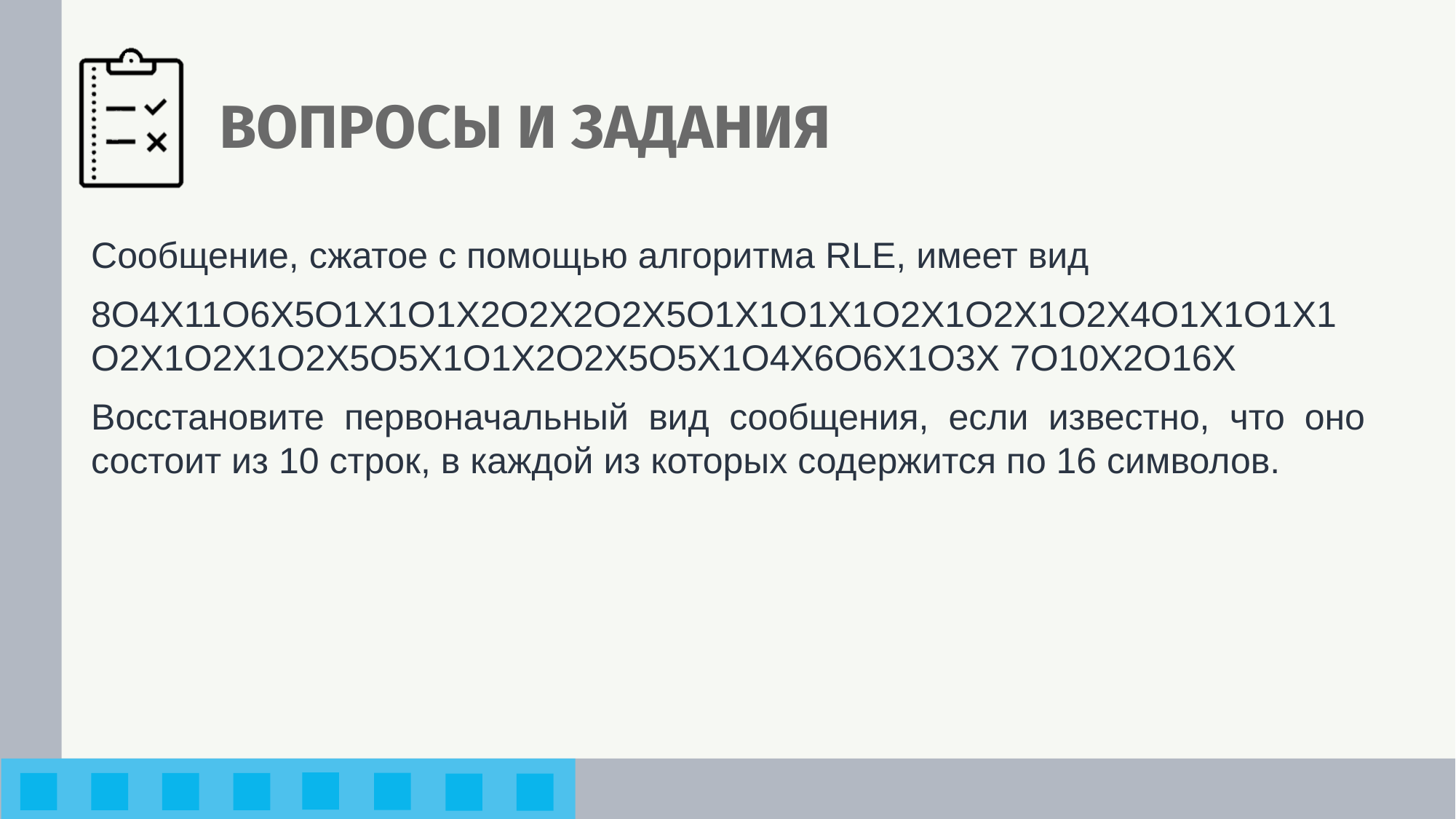

# ВОПРОСЫ И ЗАДАНИЯ
Сообщение, сжатое с помощью алгоритма RLE, имеет вид
8О4Х11O6Х5О1Х1О1Х2О2Х2О2Х5О1Х1О1Х1О2Х1О2Х1О2Х4О1Х1О1Х1О2Х1О2Х1О2Х5О5Х1О1Х2О2Х5О5Х1О4Х6О6Х1О3Х 7О10Х2О16Х
Восстановите первоначальный вид сообщения, если известно, что оно состоит из 10 строк, в каждой из которых содержится по 16 символов.